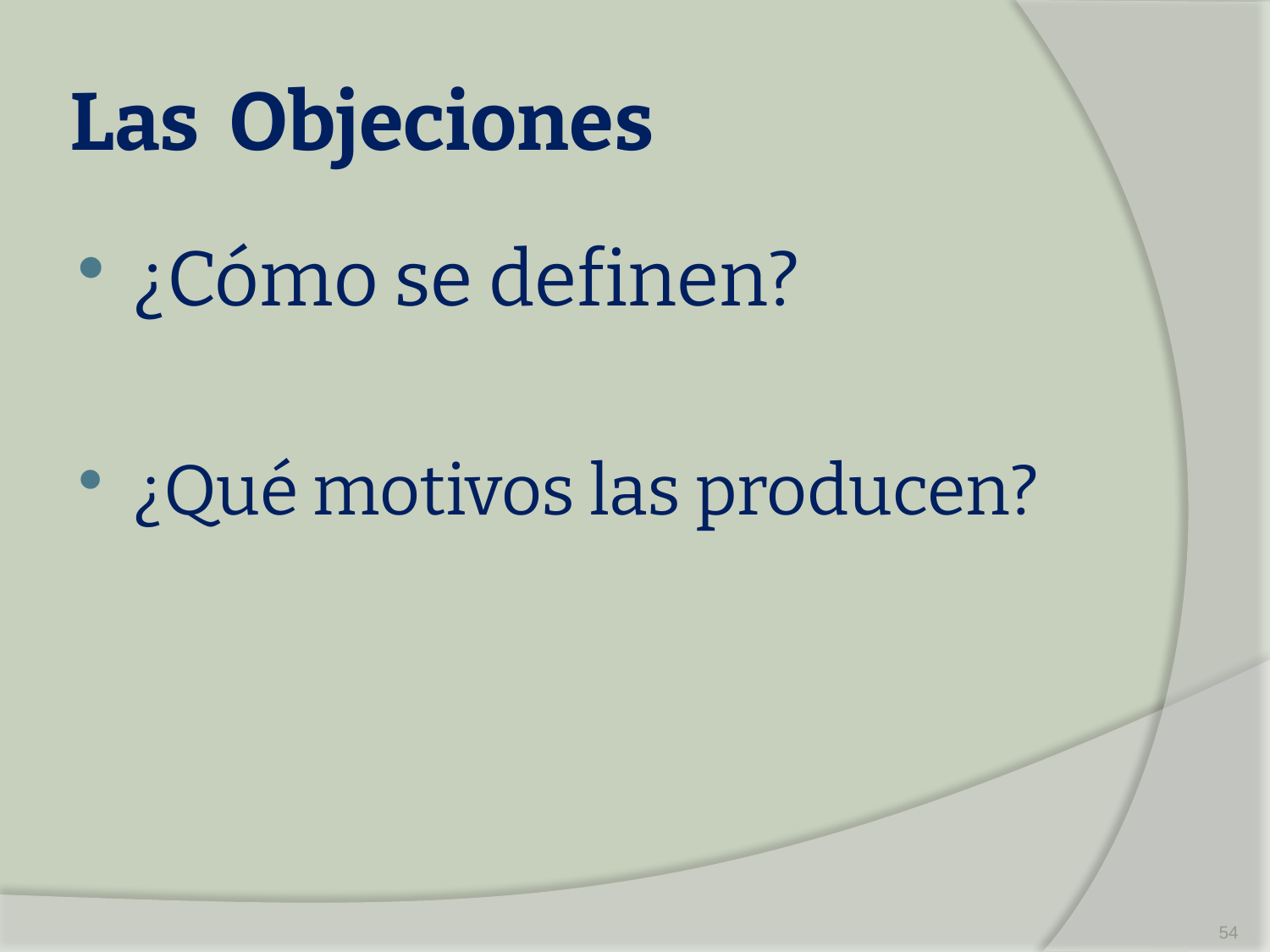

# Las  Objeciones
¿Cómo se definen?

¿Qué motivos las producen?
54